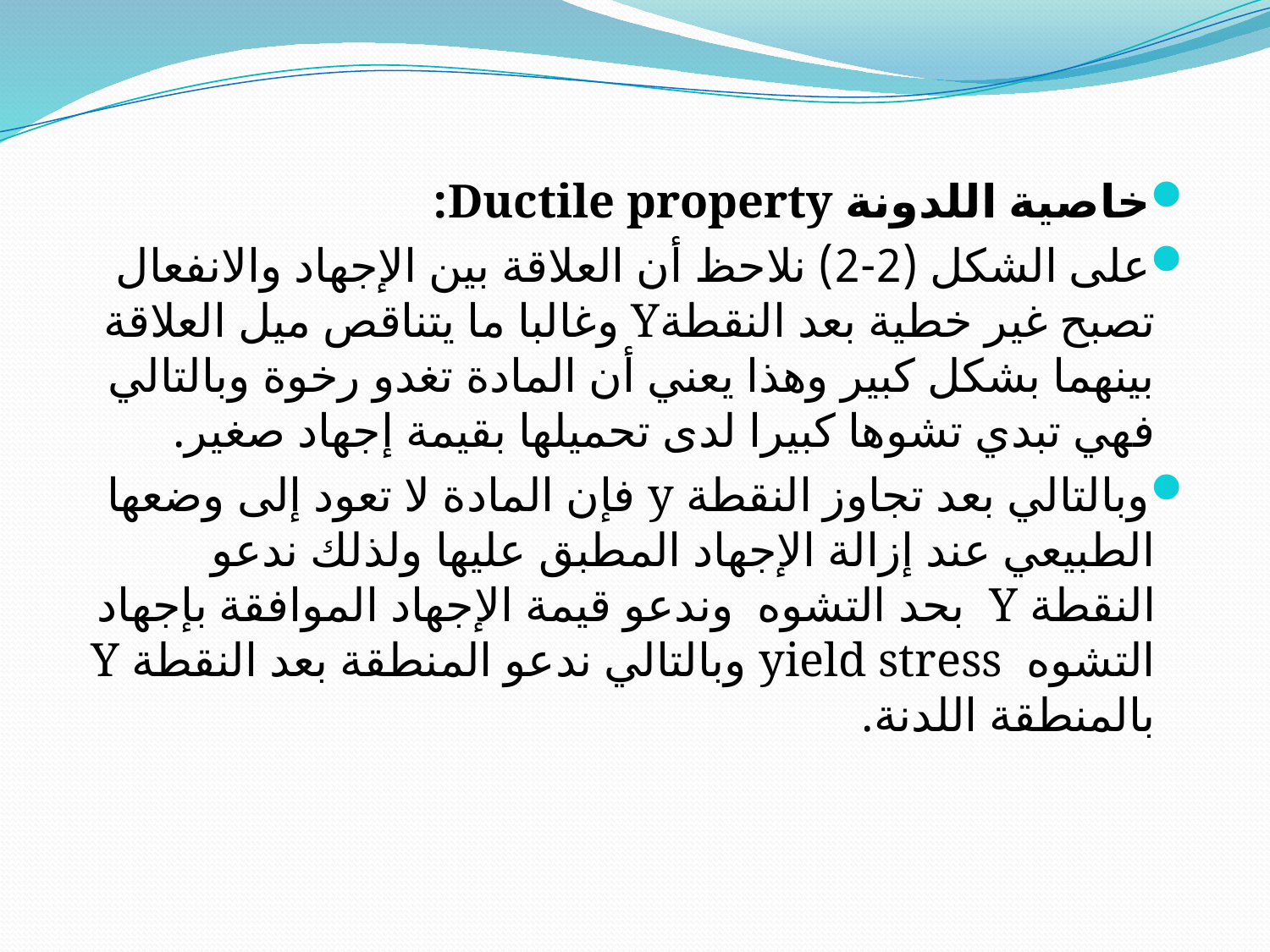

خاصية اللدونة Ductile property:
على الشكل (2-2) نلاحظ أن العلاقة بين الإجهاد والانفعال تصبح غير خطية بعد النقطةY وغالبا ما يتناقص ميل العلاقة  بينهما بشكل كبير وهذا يعني أن المادة تغدو رخوة وبالتالي فهي تبدي تشوها كبيرا لدى تحميلها بقيمة إجهاد صغير.
وبالتالي بعد تجاوز النقطة y فإن المادة لا تعود إلى وضعها الطبيعي عند إزالة الإجهاد المطبق عليها ولذلك ندعو النقطة Y  بحد التشوه  وندعو قيمة الإجهاد الموافقة بإجهاد التشوه  yield stress وبالتالي ندعو المنطقة بعد النقطة Y بالمنطقة اللدنة.